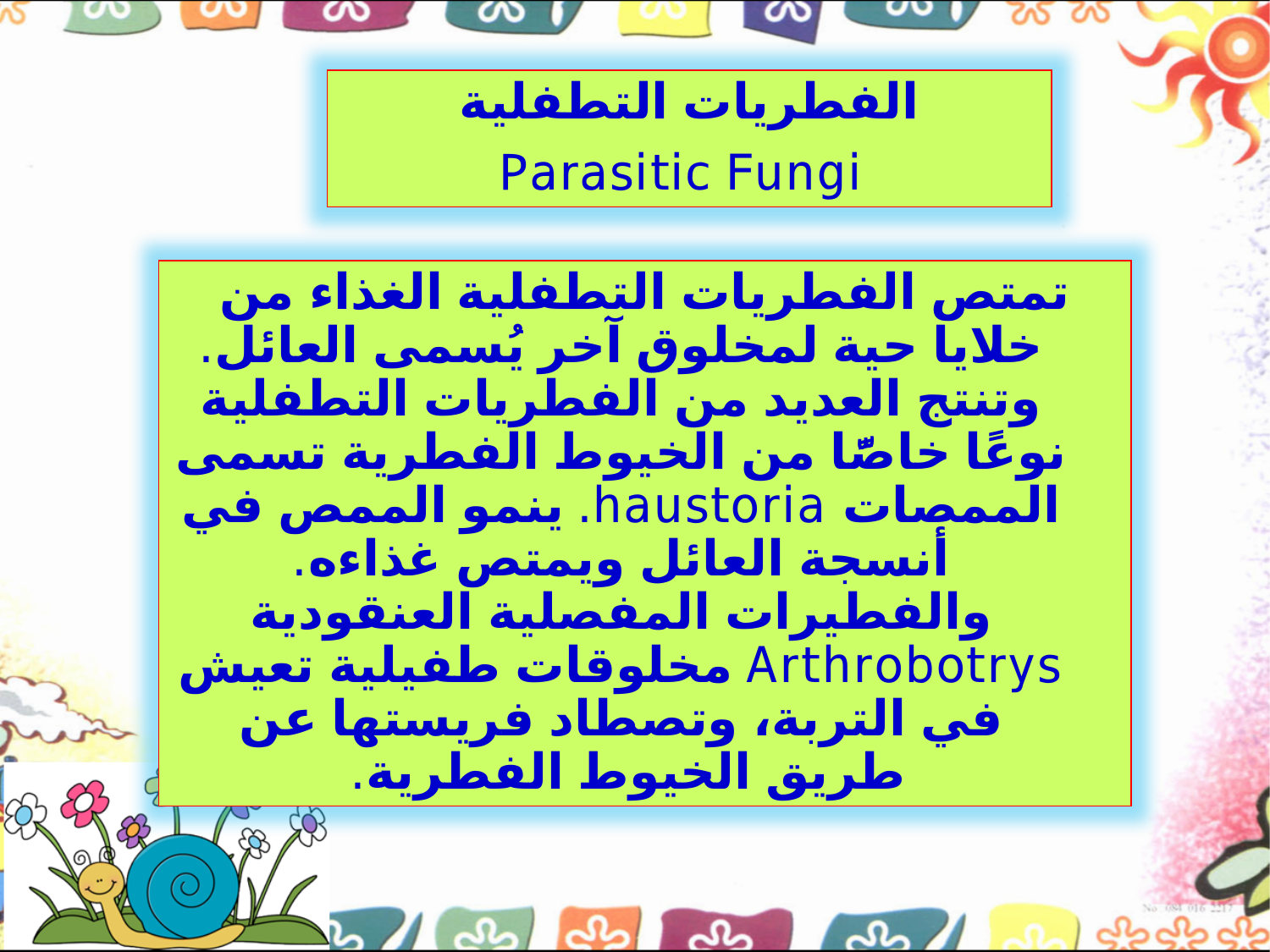

الفطريات التطفلية
 Parasitic Fungi
تمتص الفطريات التطفلية الغذاء من خلايا حية لمخلوق آخر يُسمى العائل. وتنتج العديد من الفطريات التطفلية نوعًا خاصًّا من الخيوط الفطرية تسمى الممصات haustoria. ينمو الممص في أنسجة العائل ويمتص غذاءه. والفطيرات المفصلية العنقودية Arthrobotrys مخلوقات طفيلية تعيش في التربة، وتصطاد فريستها عن طريق الخيوط الفطرية.